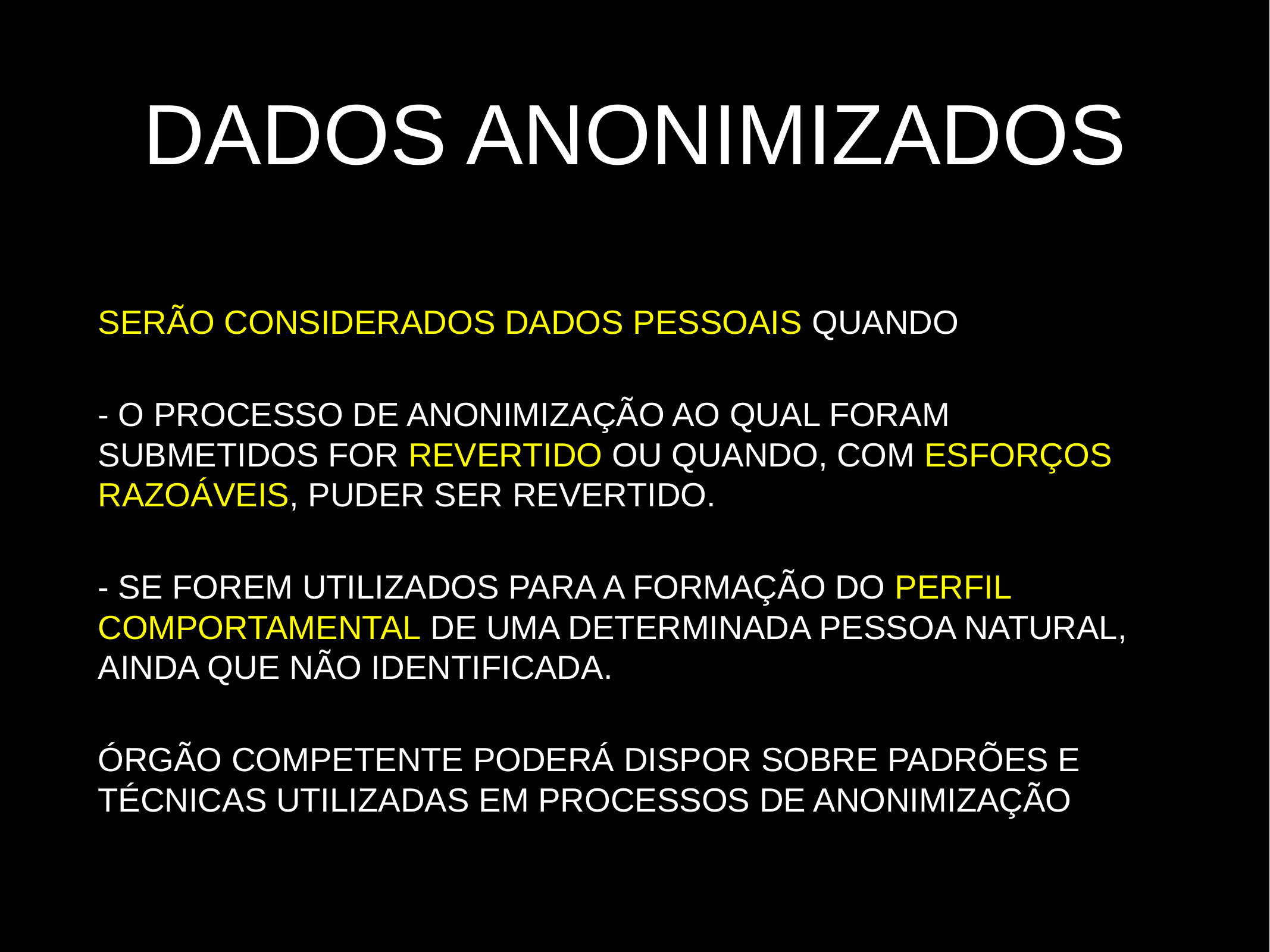

# Dados anonimizados
Serão considerados dados pessoais quando
- o processo de anonimização ao qual foram submetidos for revertido ou quando, com esforços razoáveis, puder ser revertido.
- Se forem utilizados para a formação do perfil comportamental de uma determinada pessoa natural, ainda que não identificada.
órgão competente poderá dispor sobre padrões e técnicas utilizadas em processos de anonimização